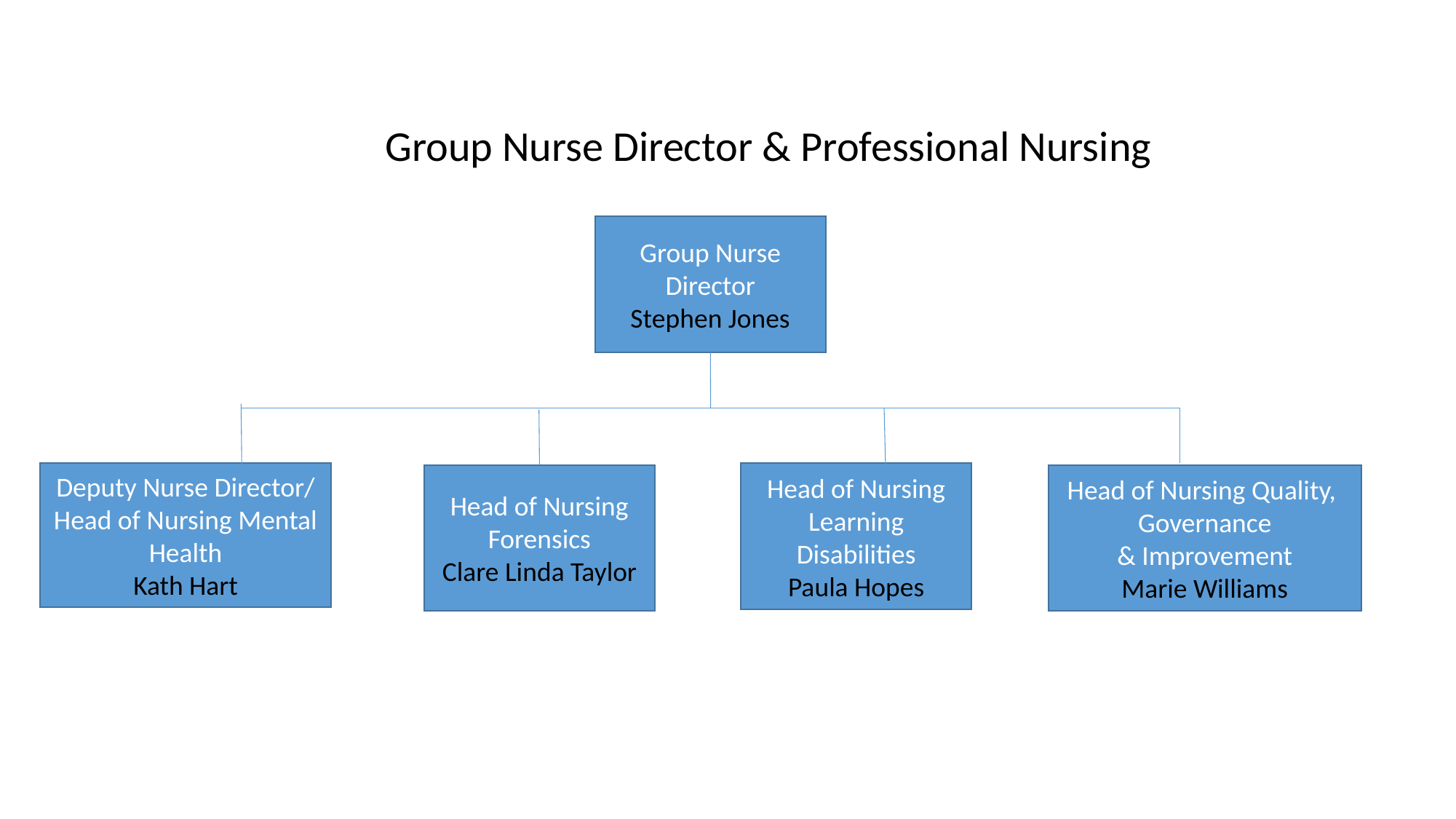

Group Nurse Director & Professional Nursing

Group Nurse Director
Stephen Jones
Deputy Nurse Director/ Head of Nursing Mental Health
Kath Hart
Head of Nursing Learning Disabilities
Paula Hopes
Head of Nursing
Forensics
Clare Linda Taylor
Head of Nursing Quality,  Governance
& Improvement
Marie Williams